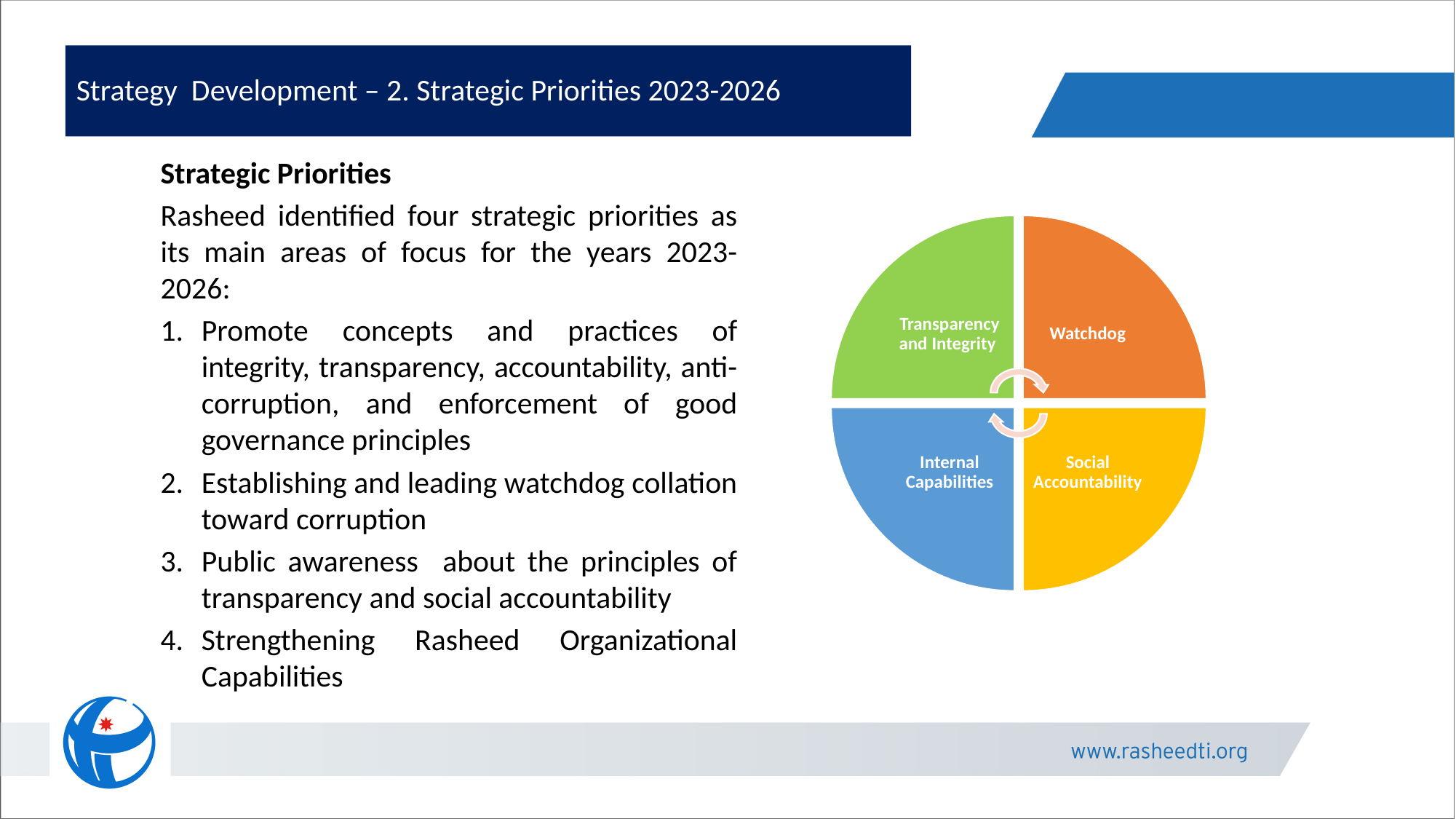

# Strategy  Development – 2. Strategic Priorities 2023-2026
Strategic Priorities
Rasheed identified four strategic priorities as its main areas of focus for the years 2023-2026:
Promote concepts and practices of integrity, transparency, accountability, anti-corruption, and enforcement of good governance principles
Establishing and leading watchdog collation toward corruption
Public awareness  about the principles of transparency and social accountability
Strengthening Rasheed Organizational Capabilities

Transparency and Integrity
Watchdog
Social Accountability
Internal Capabilities